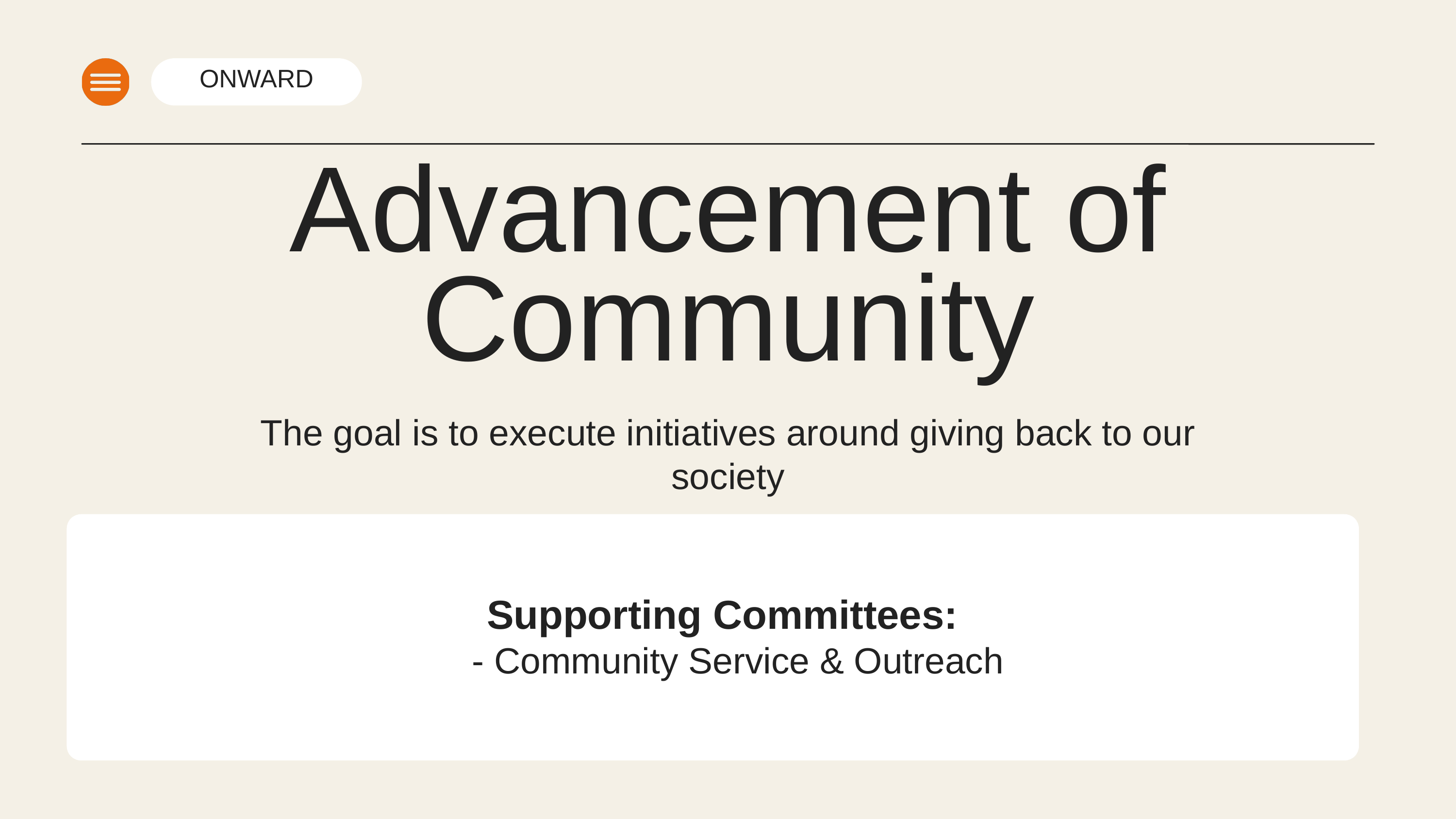

ONWARD

Advancement of Community

The goal is to execute initiatives around giving back to our society

Supporting Committees:
  - Community Service & Outreach